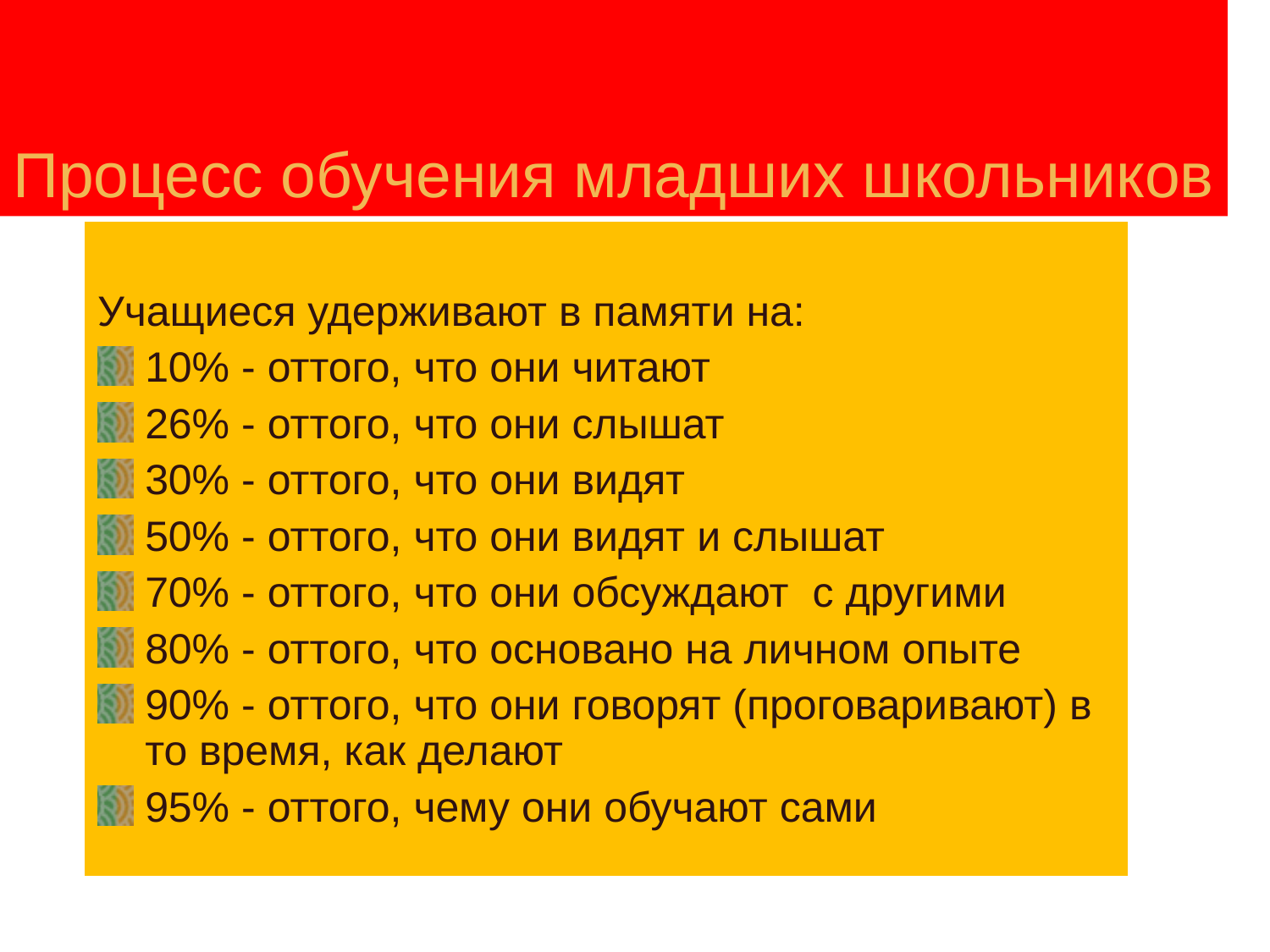

Процесс обучения младших школьников

Учащиеся удерживают в памяти на:
10% - оттого, что они читают
26% - оттого, что они слышат
30% - оттого, что они видят
50% - оттого, что они видят и слышат
70% - оттого, что они обсуждают  с другими
80% - оттого, что основано на личном опыте
90% - оттого, что они говорят (проговаривают) в то время, как делают
95% - оттого, чему они обучают сами